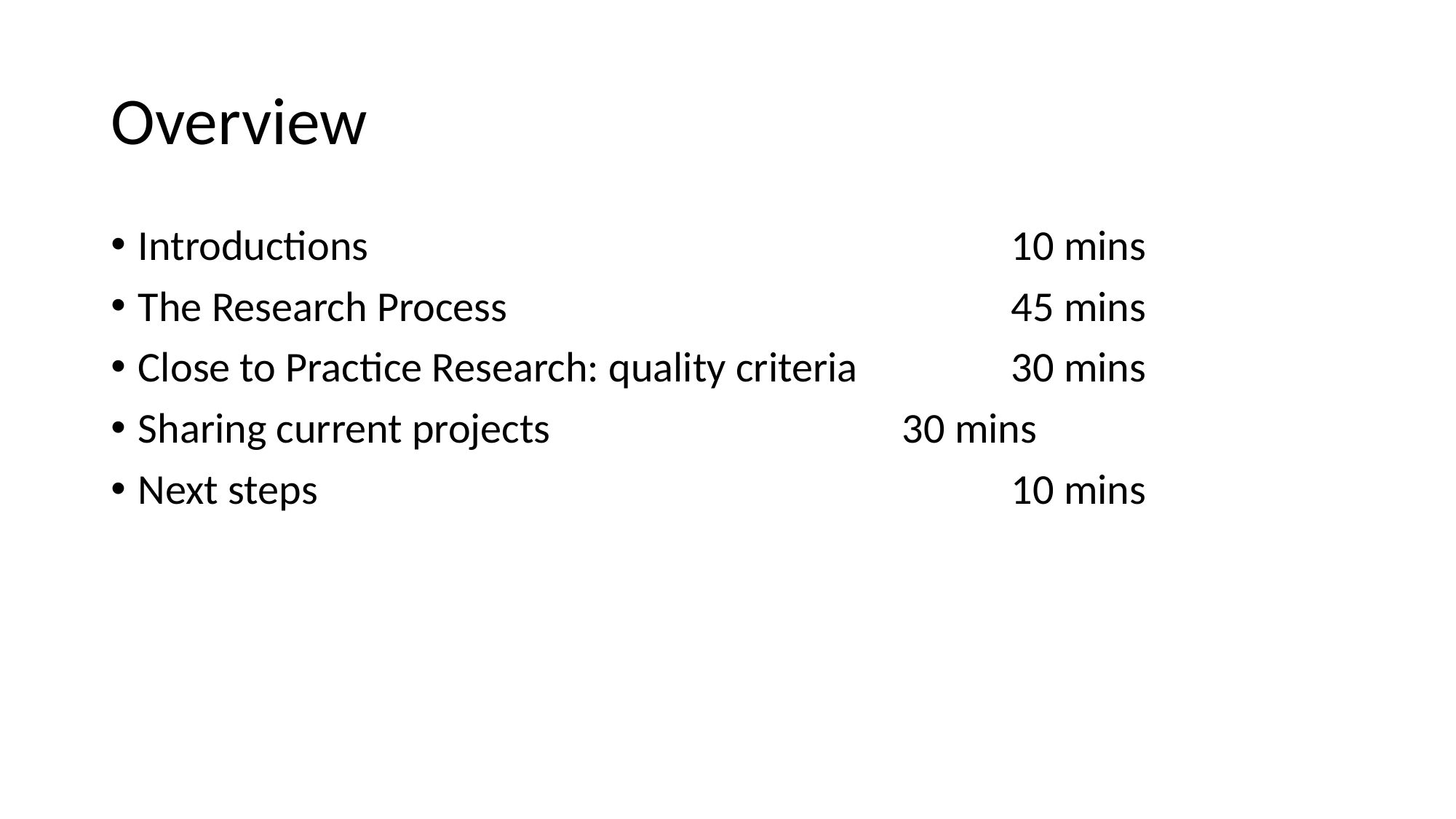

# Overview
Introductions						10 mins
The Research Process 					45 mins
Close to Practice Research: quality criteria		30 mins
Sharing current projects				30 mins
Next steps							10 mins